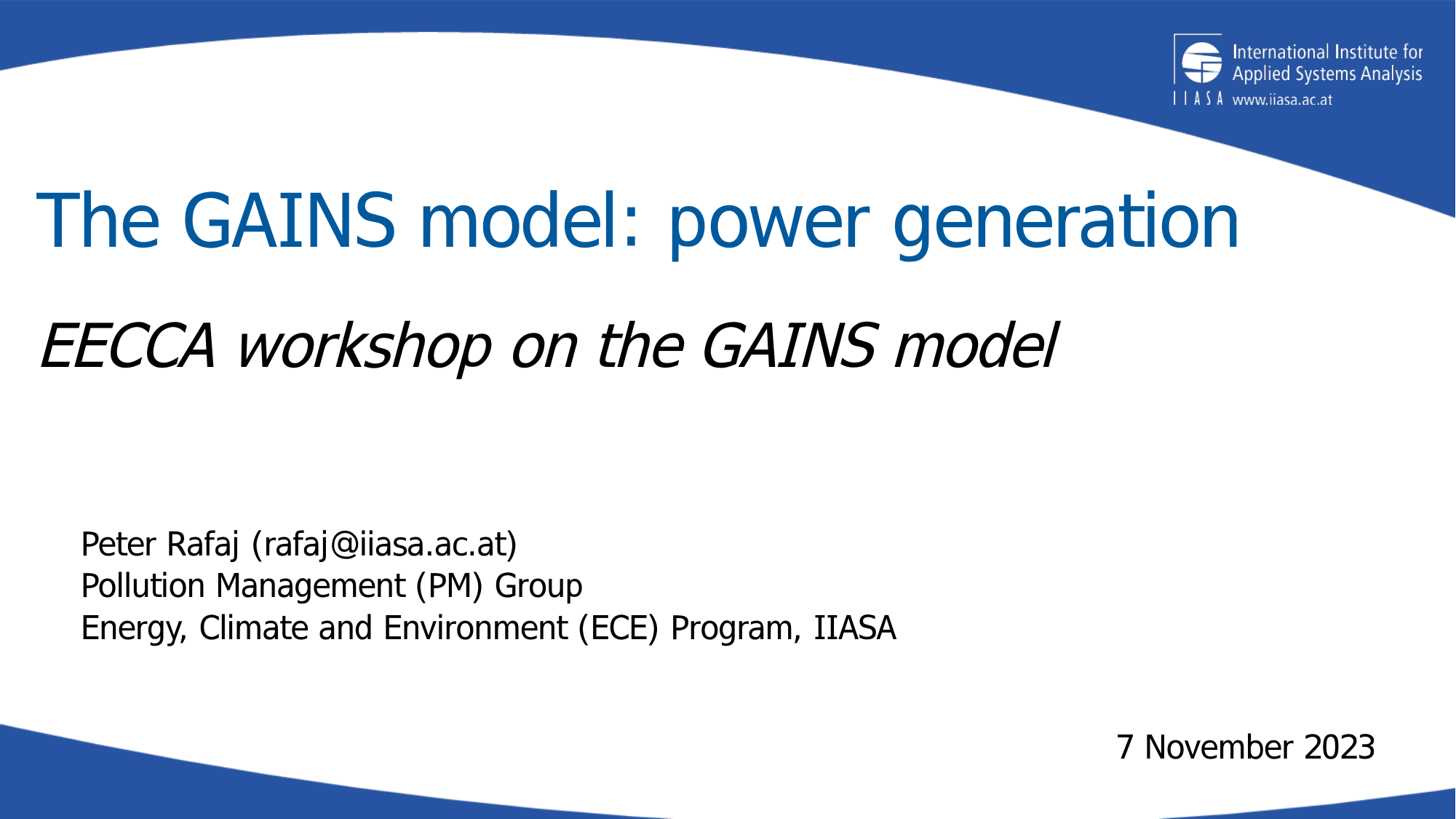

# The GAINS model: power generation EECCA workshop on the GAINS model
Peter Rafaj (rafaj@iiasa.ac.at)
Pollution Management (PM) Group
Energy, Climate and Environment (ECE) Program, IIASA

 7 November 2023